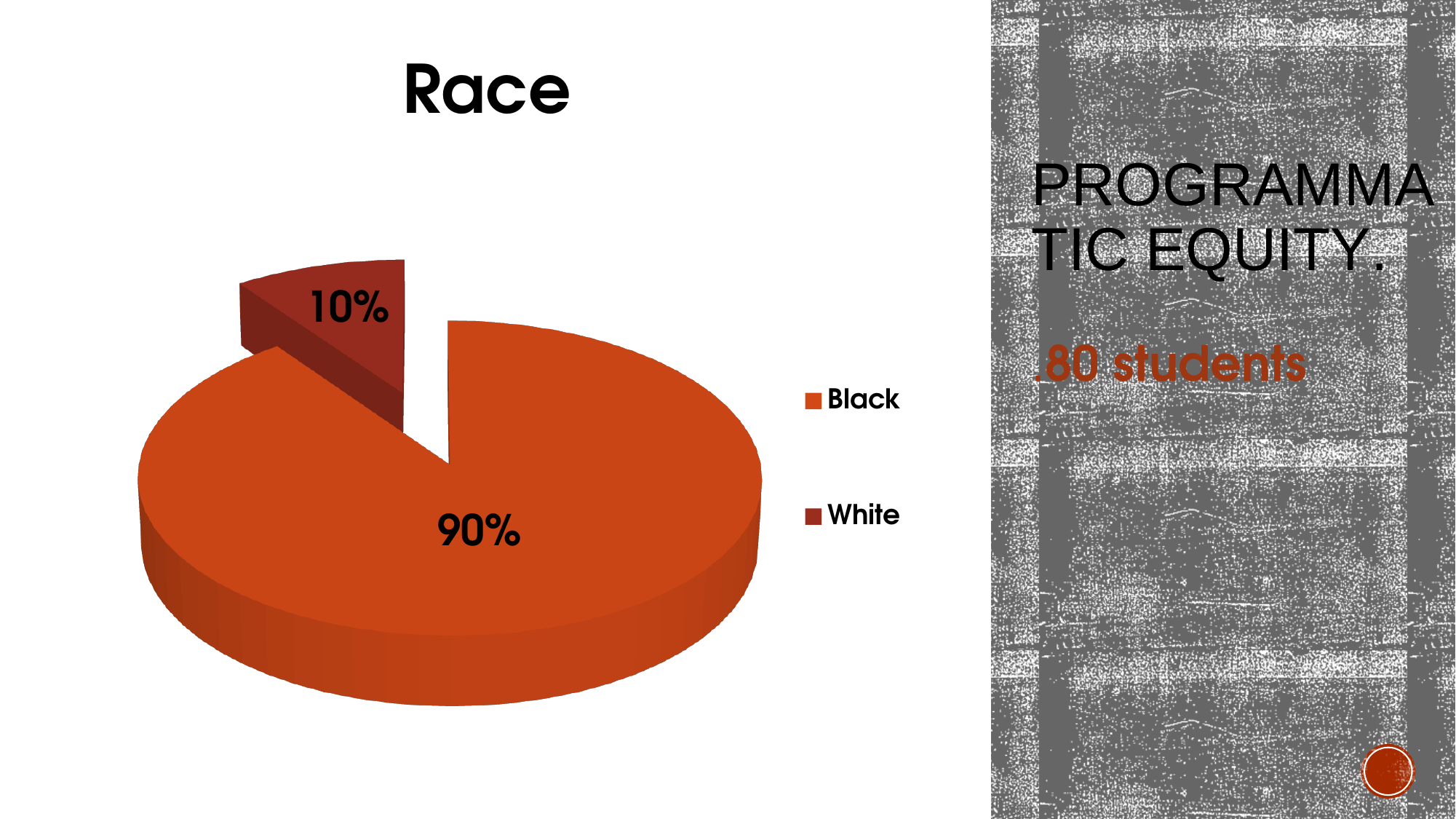

[unsupported chart]

# Programmatic Equity.
.80 students